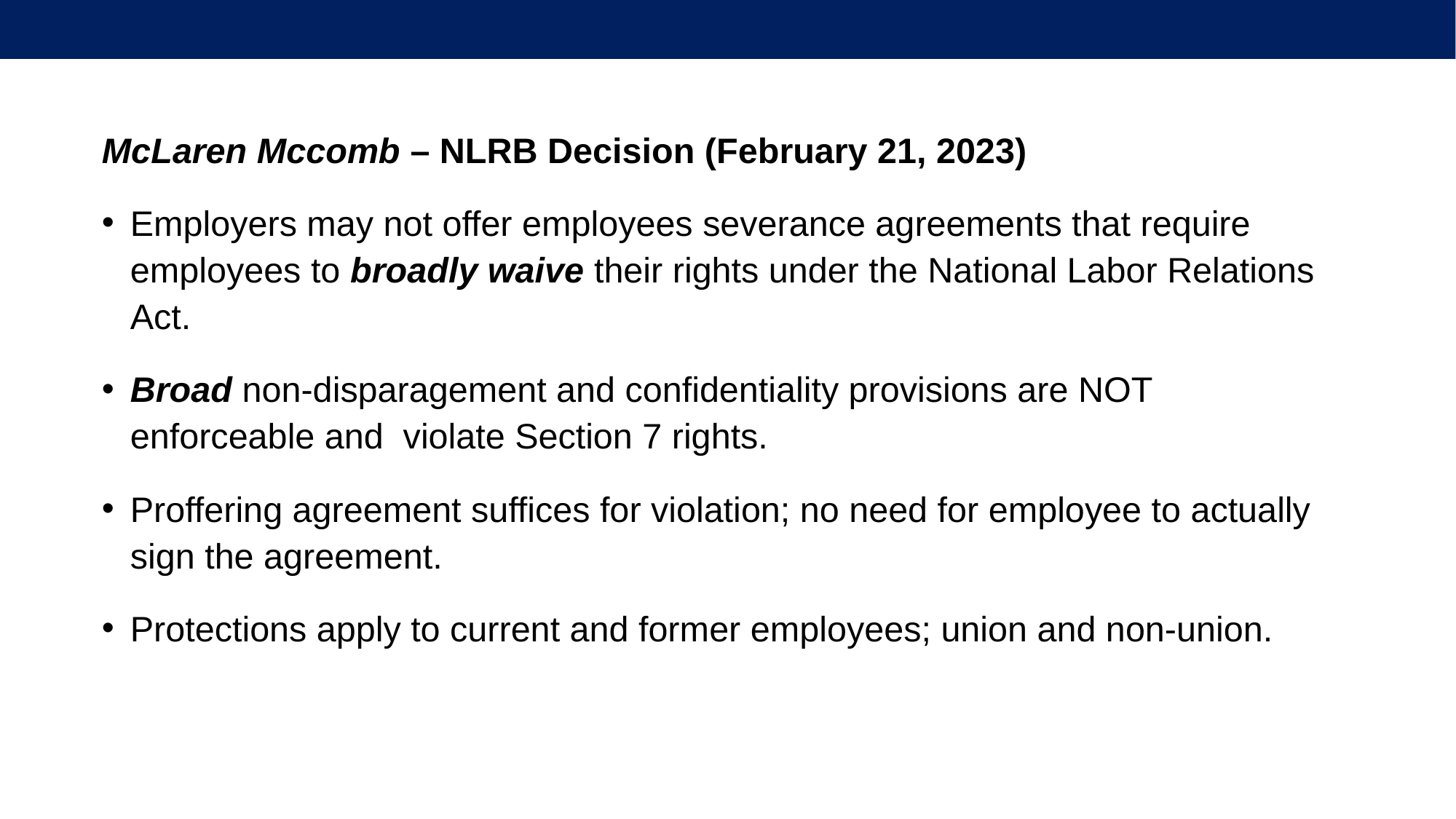

McLaren Mccomb – NLRB Decision (February 21, 2023)
Employers may not offer employees severance agreements that require employees to broadly waive their rights under the National Labor Relations Act.
Broad non-disparagement and confidentiality provisions are NOT enforceable and  violate Section 7 rights.
Proffering agreement suffices for violation; no need for employee to actually sign the agreement.
Protections apply to current and former employees; union and non-union.